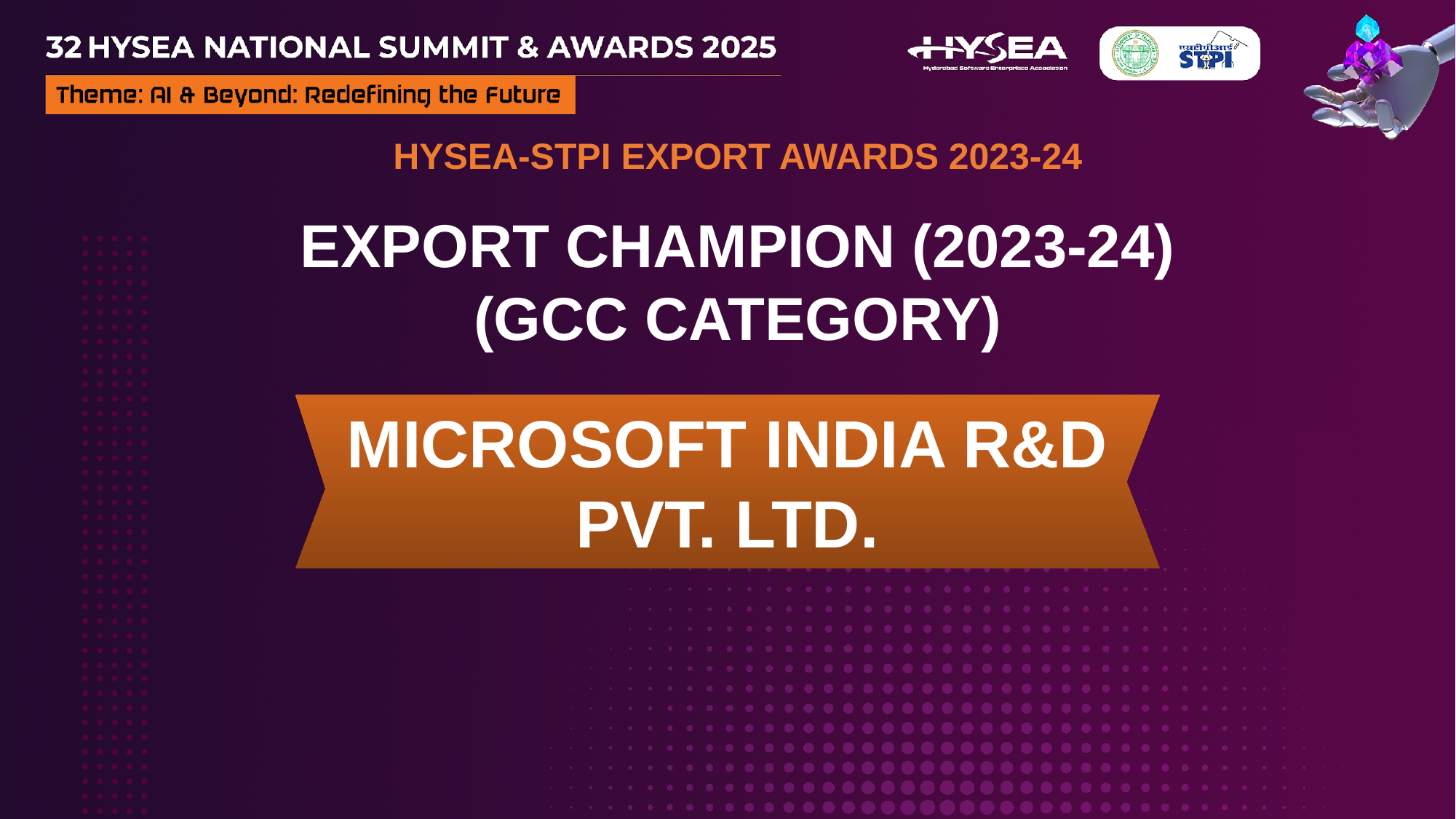

HYSEA-STPI EXPORT AWARDS 2023-24
EXPORT CHAMPION (2023-24)
(GCC CATEGORY)
MICROSOFT INDIA R&D PVT. LTD.